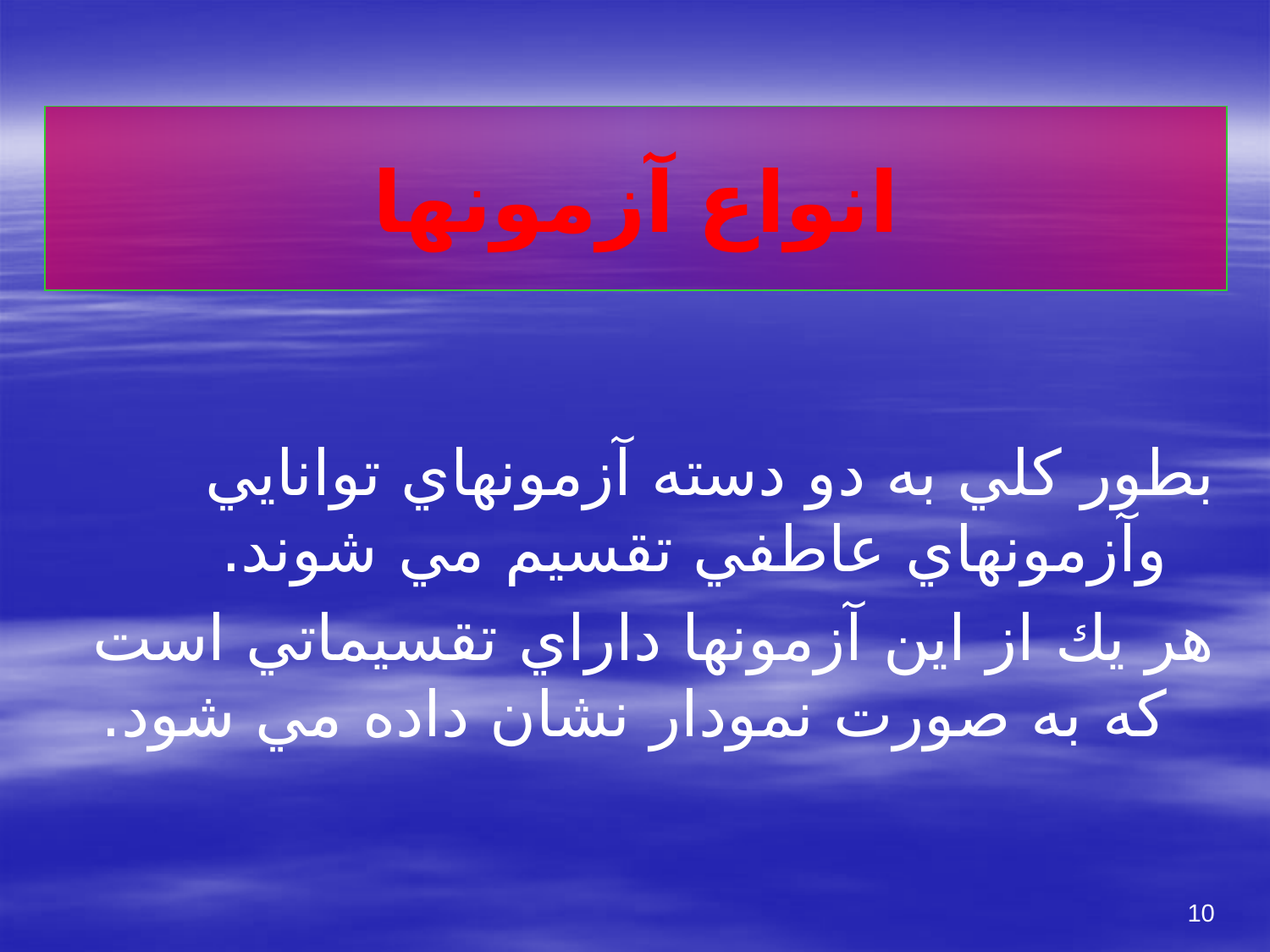

# انواع آزمونها
بطور كلي به دو دسته آزمونهاي توانايي وآزمونهاي عاطفي تقسيم مي شوند.
هر يك از اين آزمونها داراي تقسيماتي است كه به صورت نمودار نشان داده مي شود.
10